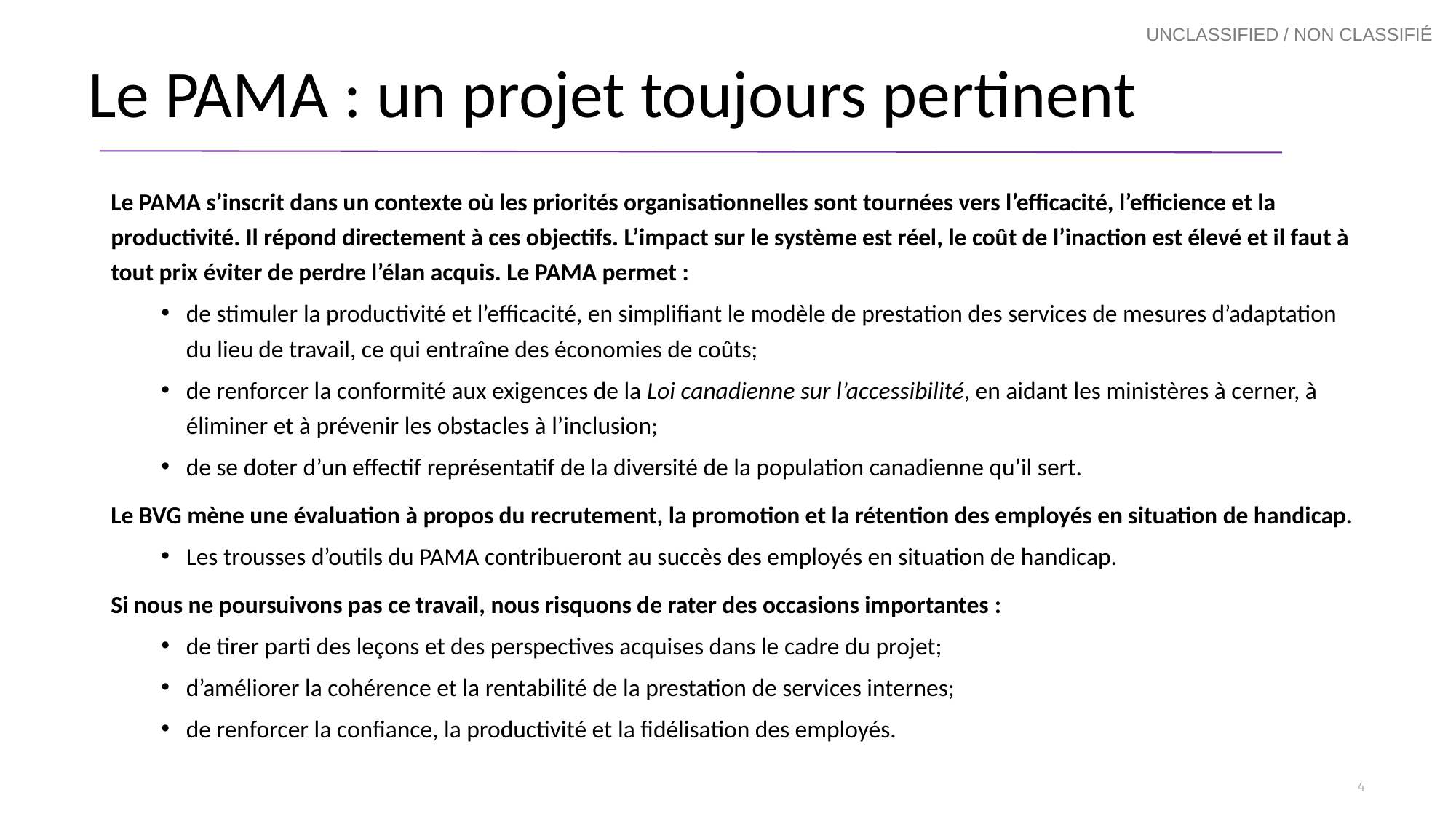

# Le PAMA : un projet toujours pertinent
Le PAMA s’inscrit dans un contexte où les priorités organisationnelles sont tournées vers l’efficacité, l’efficience et la productivité. Il répond directement à ces objectifs. L’impact sur le système est réel, le coût de l’inaction est élevé et il faut à tout prix éviter de perdre l’élan acquis. Le PAMA permet :
de stimuler la productivité et l’efficacité, en simplifiant le modèle de prestation des services de mesures d’adaptation du lieu de travail, ce qui entraîne des économies de coûts;
de renforcer la conformité aux exigences de la Loi canadienne sur l’accessibilité, en aidant les ministères à cerner, à éliminer et à prévenir les obstacles à l’inclusion;
de se doter d’un effectif représentatif de la diversité de la population canadienne qu’il sert.
Le BVG mène une évaluation à propos du recrutement, la promotion et la rétention des employés en situation de handicap.
Les trousses d’outils du PAMA contribueront au succès des employés en situation de handicap.
Si nous ne poursuivons pas ce travail, nous risquons de rater des occasions importantes :
de tirer parti des leçons et des perspectives acquises dans le cadre du projet;
d’améliorer la cohérence et la rentabilité de la prestation de services internes;
de renforcer la confiance, la productivité et la fidélisation des employés.

4